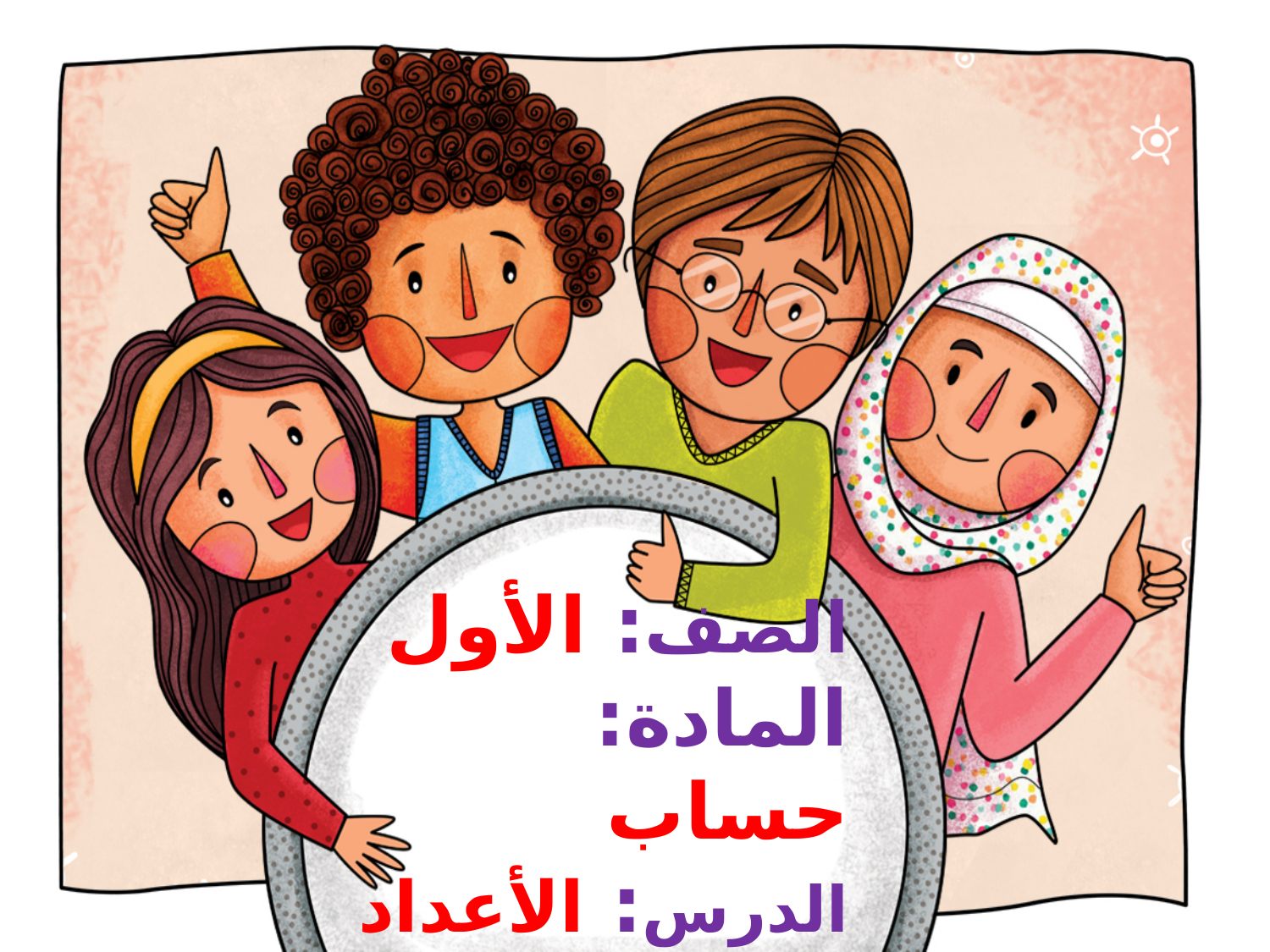

# الصف: الأول المادة: حساب الدرس: الأعداد 7، 8، 9